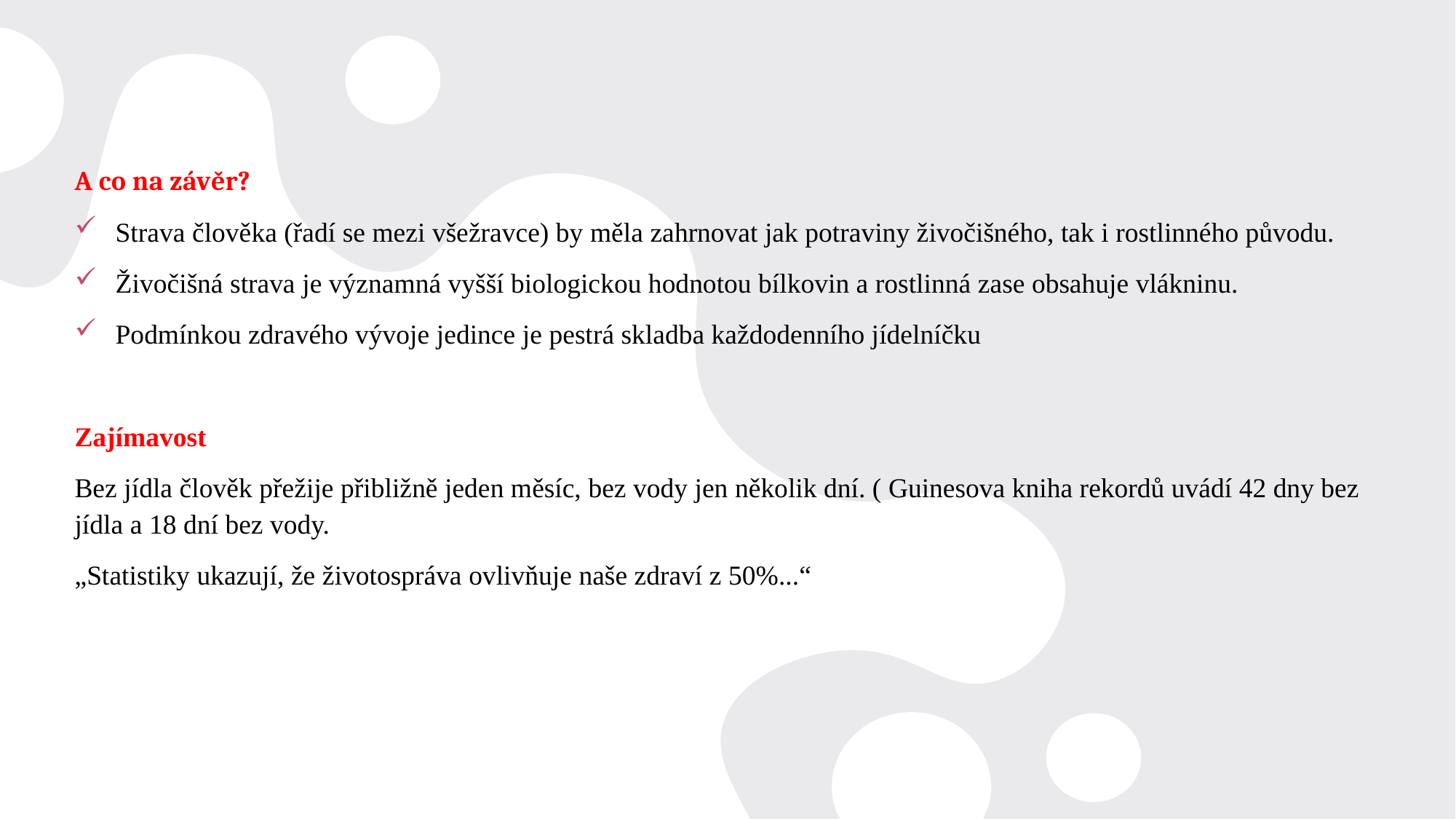

A co na závěr?
Strava člověka (řadí se mezi všežravce) by měla zahrnovat jak potraviny živočišného, tak i rostlinného původu.
Živočišná strava je významná vyšší biologickou hodnotou bílkovin a rostlinná zase obsahuje vlákninu.
Podmínkou zdravého vývoje jedince je pestrá skladba každodenního jídelníčku

Zajímavost
Bez jídla člověk přežije přibližně jeden měsíc, bez vody jen několik dní. ( Guinesova kniha rekordů uvádí 42 dny bez jídla a 18 dní bez vody.
„Statistiky ukazují, že životospráva ovlivňuje naše zdraví z 50%...“